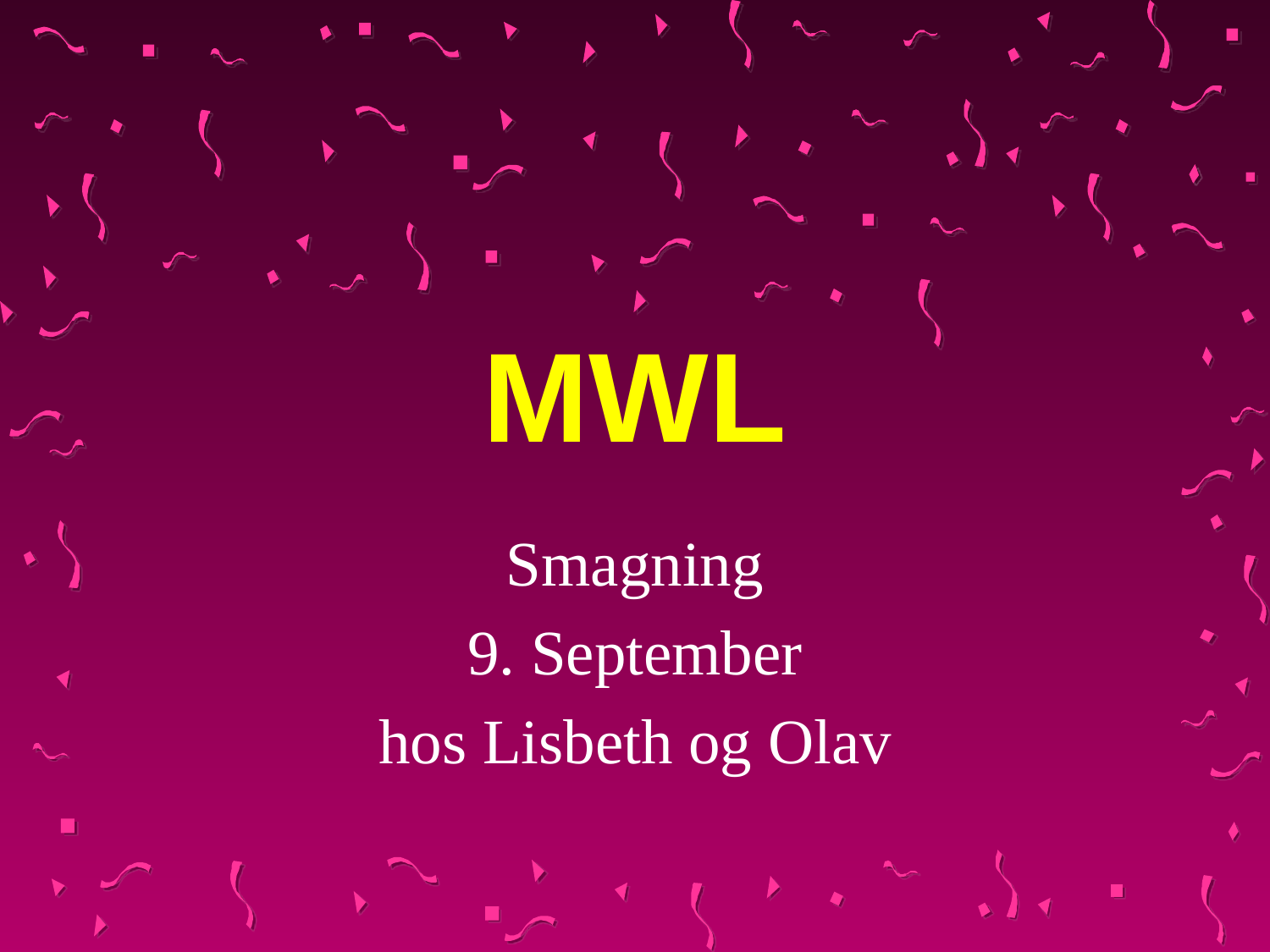

# MWL
Smagning
9. September
hos Lisbeth og Olav